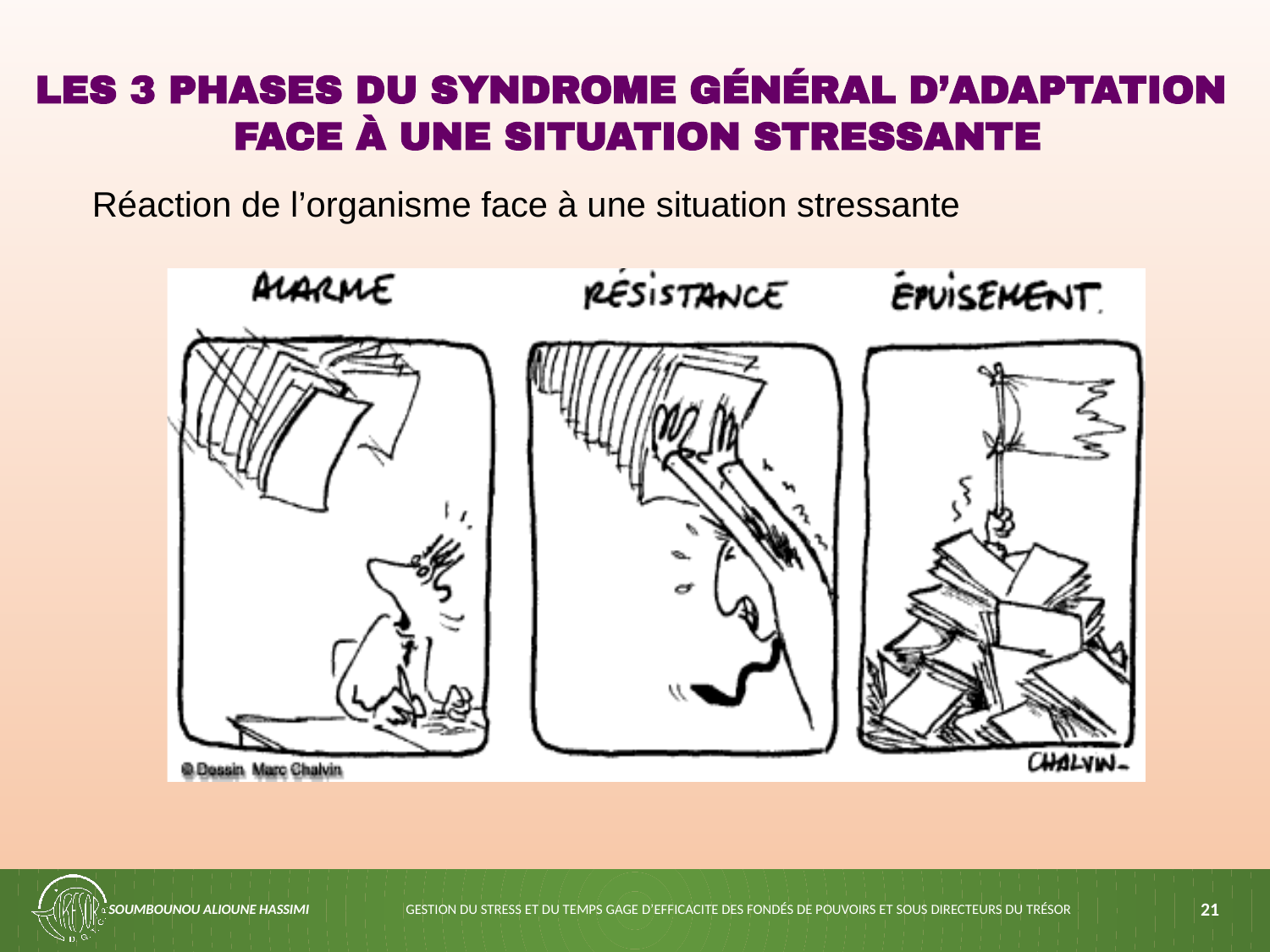

LES 3 PHASES DU SYNDROME GÉNÉRAL D’ADAPTATION  FACE À UNE SITUATION STRESSANTE
Réaction de l’organisme face à une situation stressante

SOUMBOUNOU ALIOUNE HASSIMI
GESTION DU STRESS ET DU TEMPS GAGE D’EFFICACITE DES FONDÉS DE POUVOIRS ET SOUS DIRECTEURS DU TRÉSOR
21